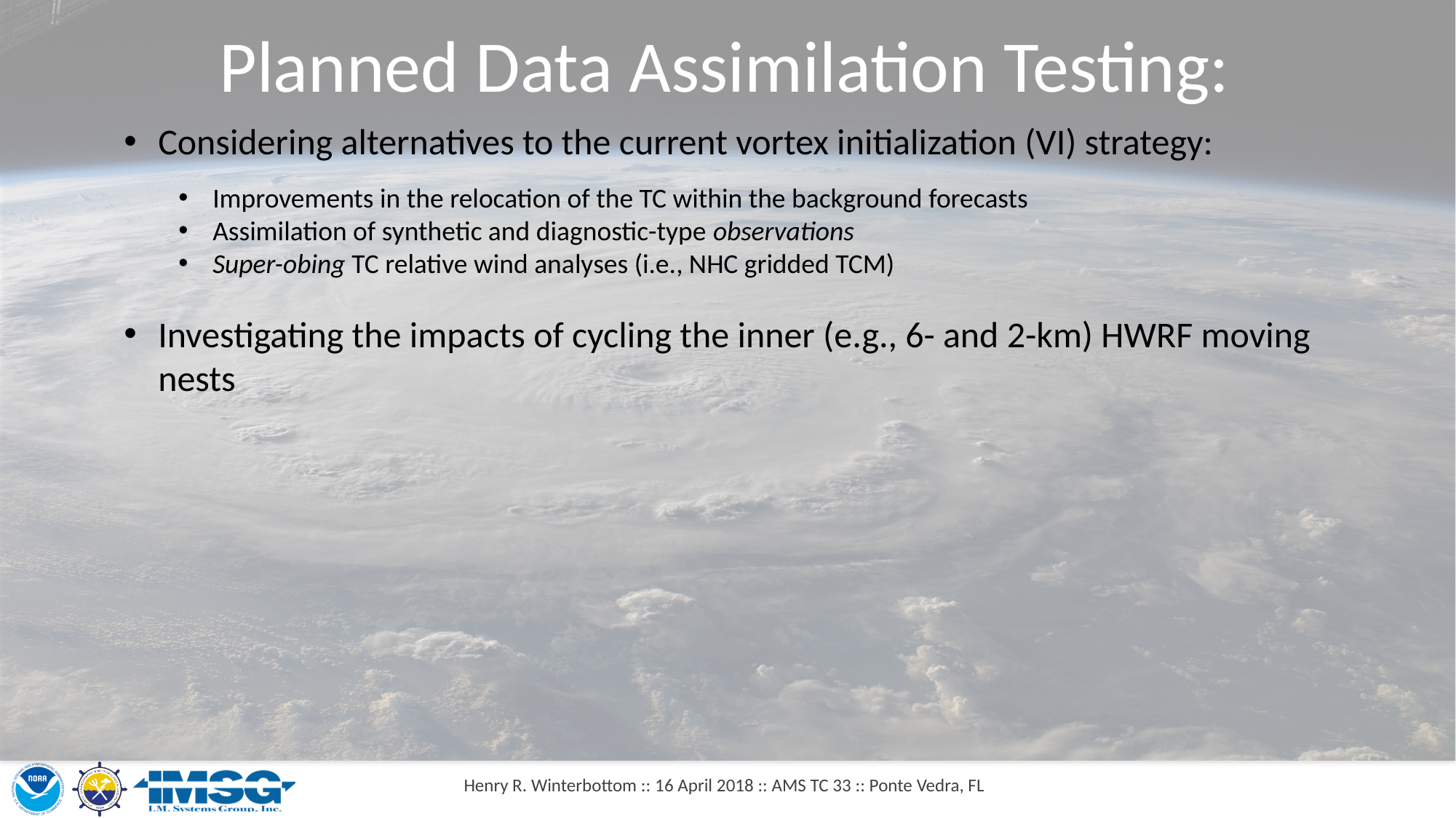

Planned Data Assimilation Testing:
Considering alternatives to the current vortex initialization (VI) strategy:

Improvements in the relocation of the TC within the background forecasts
Assimilation of synthetic and diagnostic-type observations
Super-obing TC relative wind analyses (i.e., NHC gridded TCM)

Investigating the impacts of cycling the inner (e.g., 6- and 2-km) HWRF moving nests

Henry R. Winterbottom :: 16 April 2018 :: AMS TC 33 :: Ponte Vedra, FL